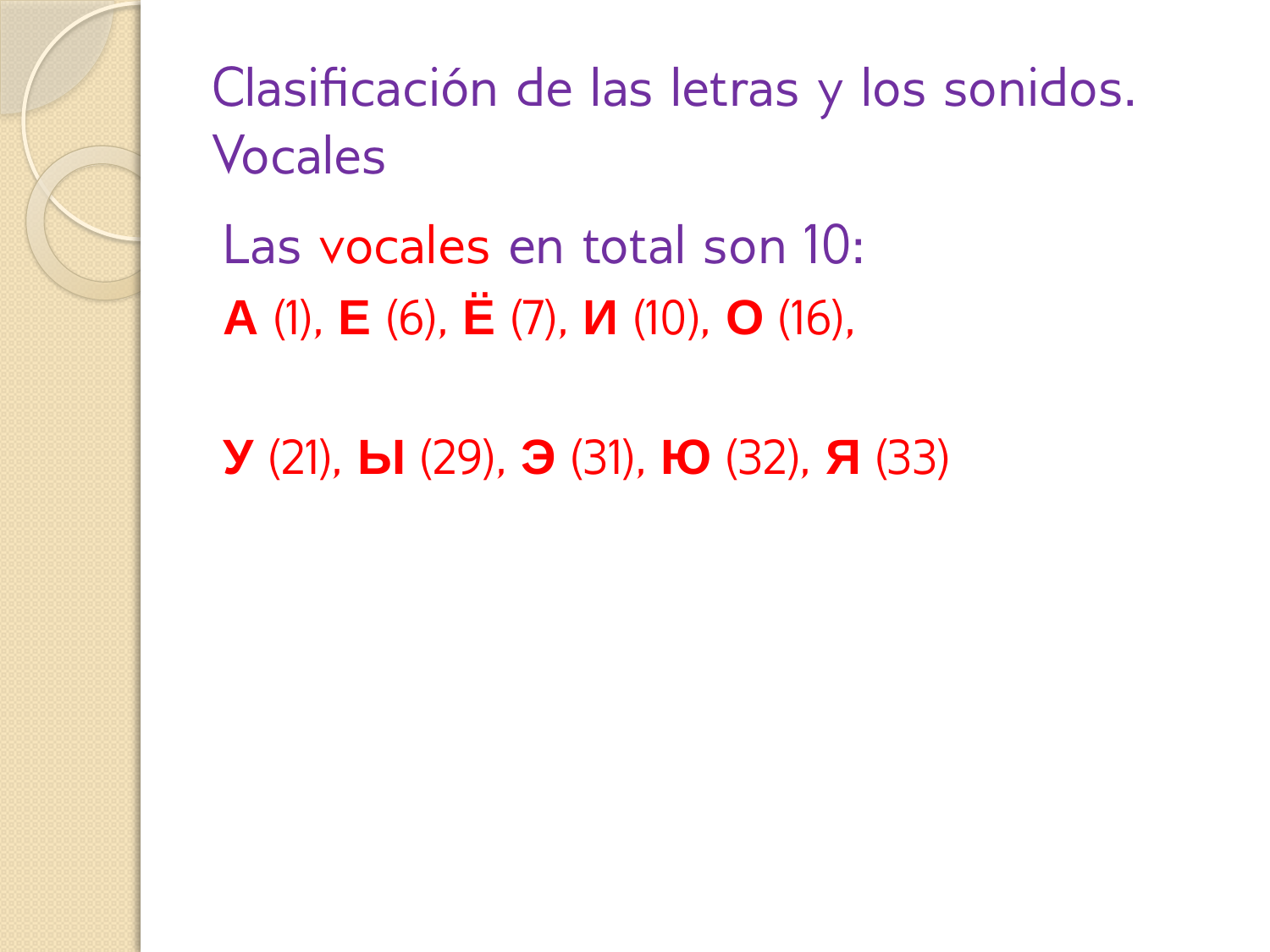

# Clasificación de las letras y los sonidos. Vocales
Las vocales en total son 10:
А (1), Е (6), Ё (7), И (10), О (16),

У (21), Ы (29), Э (31), Ю (32), Я (33)